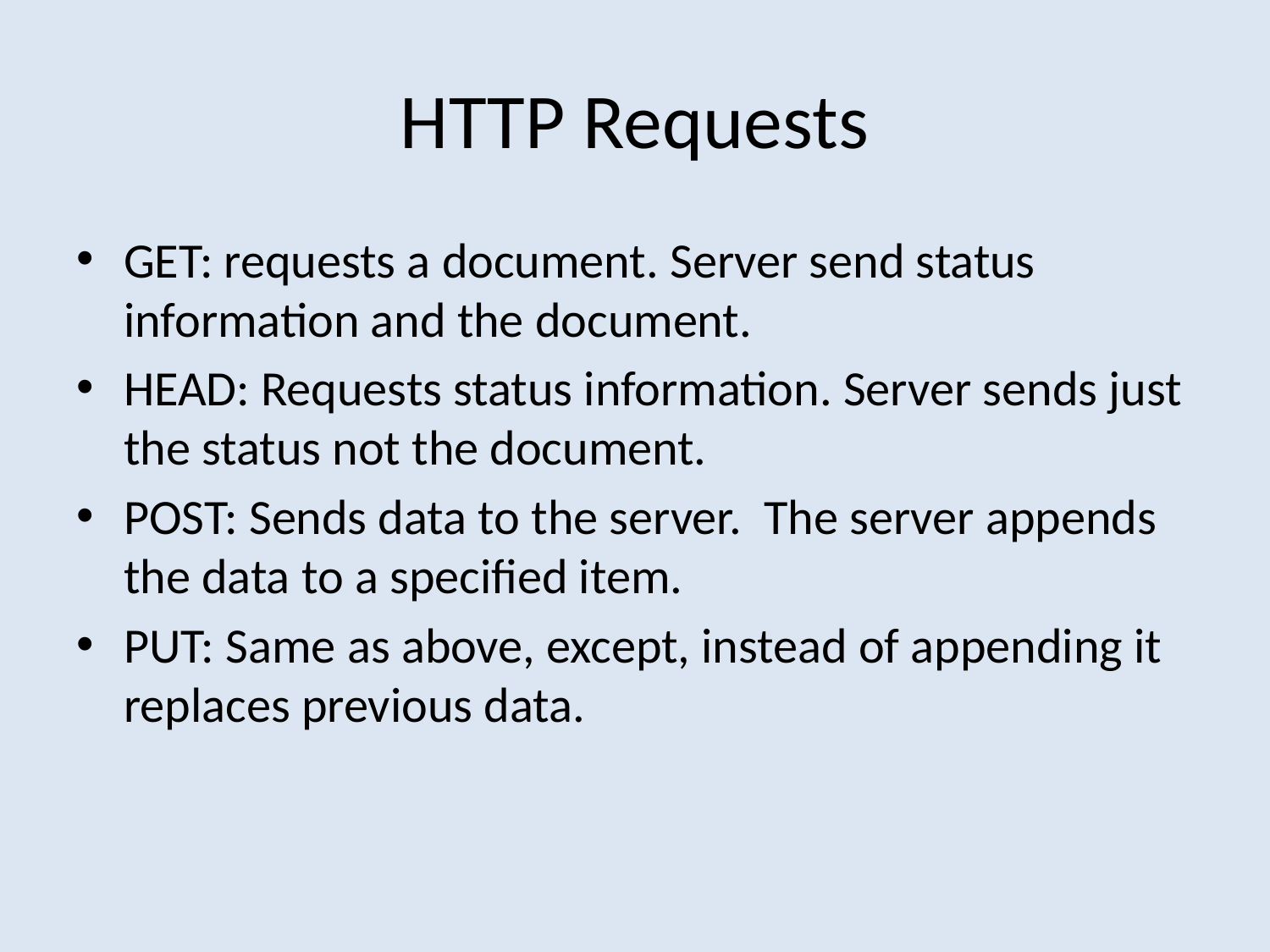

# HTTP Requests
GET: requests a document. Server send status information and the document.
HEAD: Requests status information. Server sends just the status not the document.
POST: Sends data to the server.  The server appends the data to a specified item.
PUT: Same as above, except, instead of appending it replaces previous data.